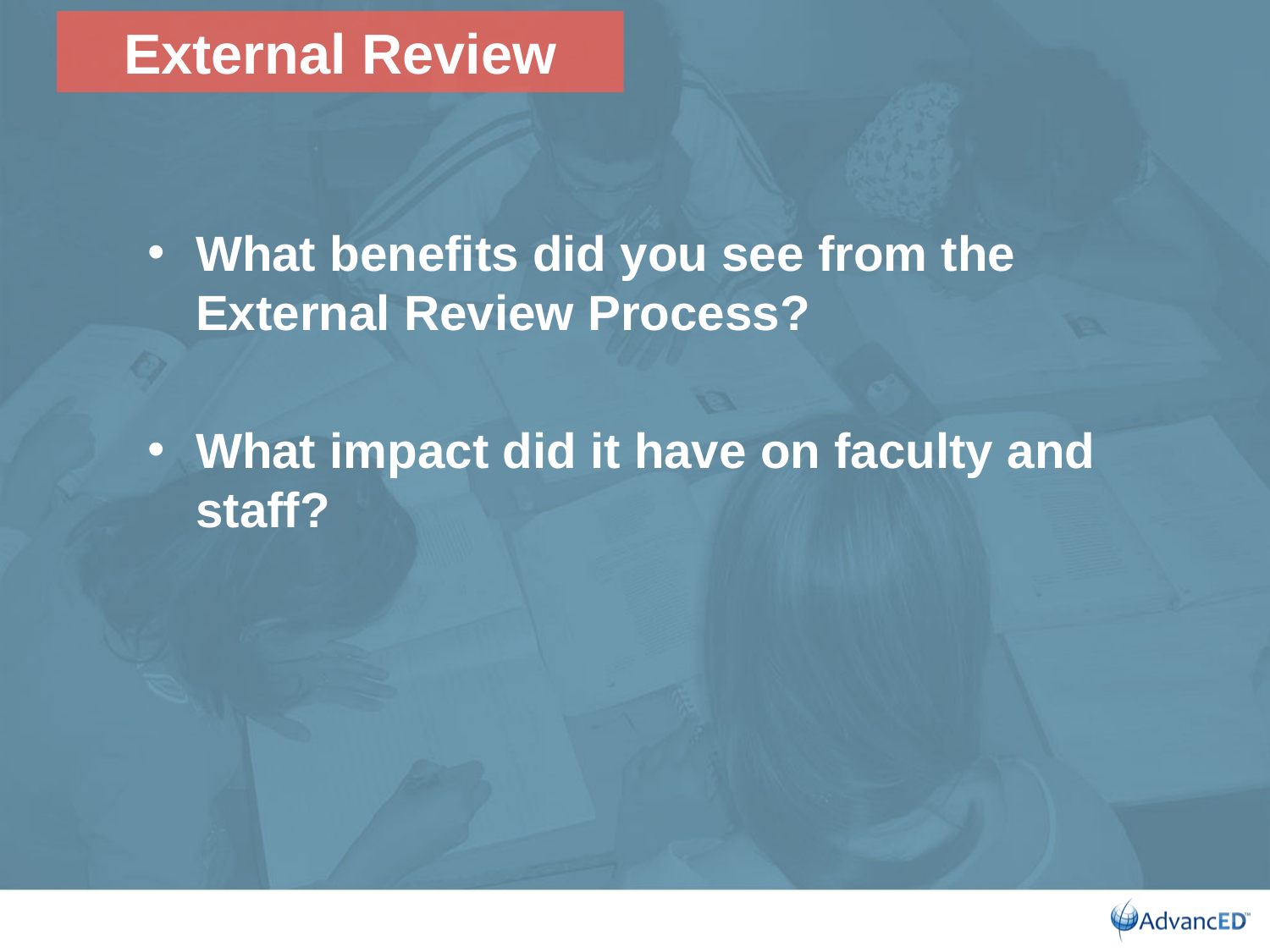

# External Review
What benefits did you see from the External Review Process?

What impact did it have on faculty and staff?